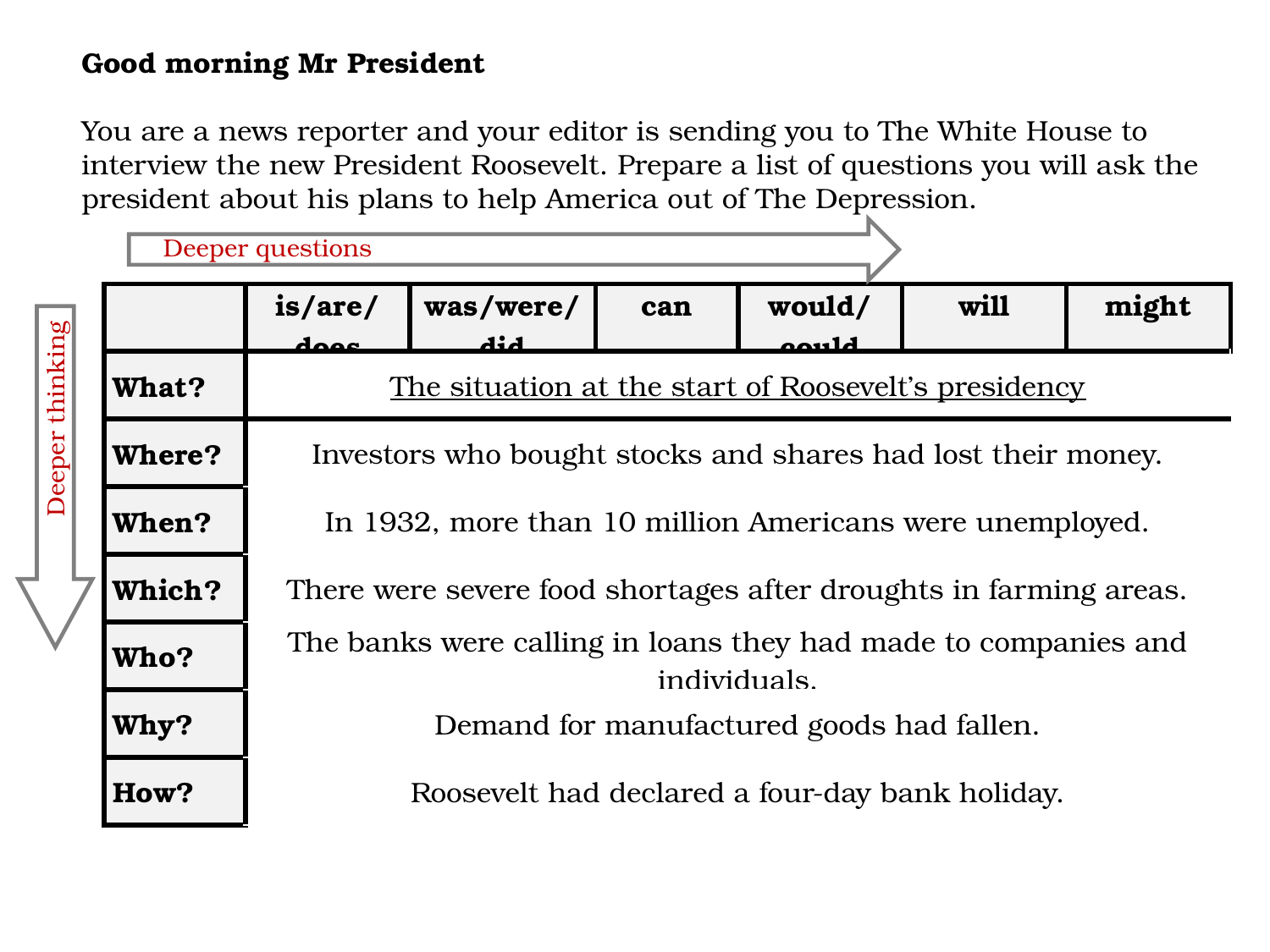

Good morning Mr President

You are a news reporter and your editor is sending you to The White House to interview the new President Roosevelt. Prepare a list of questions you will ask the president about his plans to help America out of The Depression.

Deeper questions
|  | is/are/ does | was/were/ did | can | would/ could | will | might |
| --- | --- | --- | --- | --- | --- | --- |
| What? | The situation at the start of Roosevelt’s presidency |  |  |  |  |  |
| Where? | Investors who bought stocks and shares had lost their money. |  |  |  |  |  |
| When? | In 1932, more than 10 million Americans were unemployed. |  |  |  |  |  |
| Which? | There were severe food shortages after droughts in farming areas. |  |  |  |  |  |
| Who? | The banks were calling in loans they had made to companies and individuals. |  |  |  |  |  |
| Why? | Demand for manufactured goods had fallen. |  |  |  |  |  |
| How? | Roosevelt had declared a four-day bank holiday. |  |  |  |  |  |
Deeper thinking